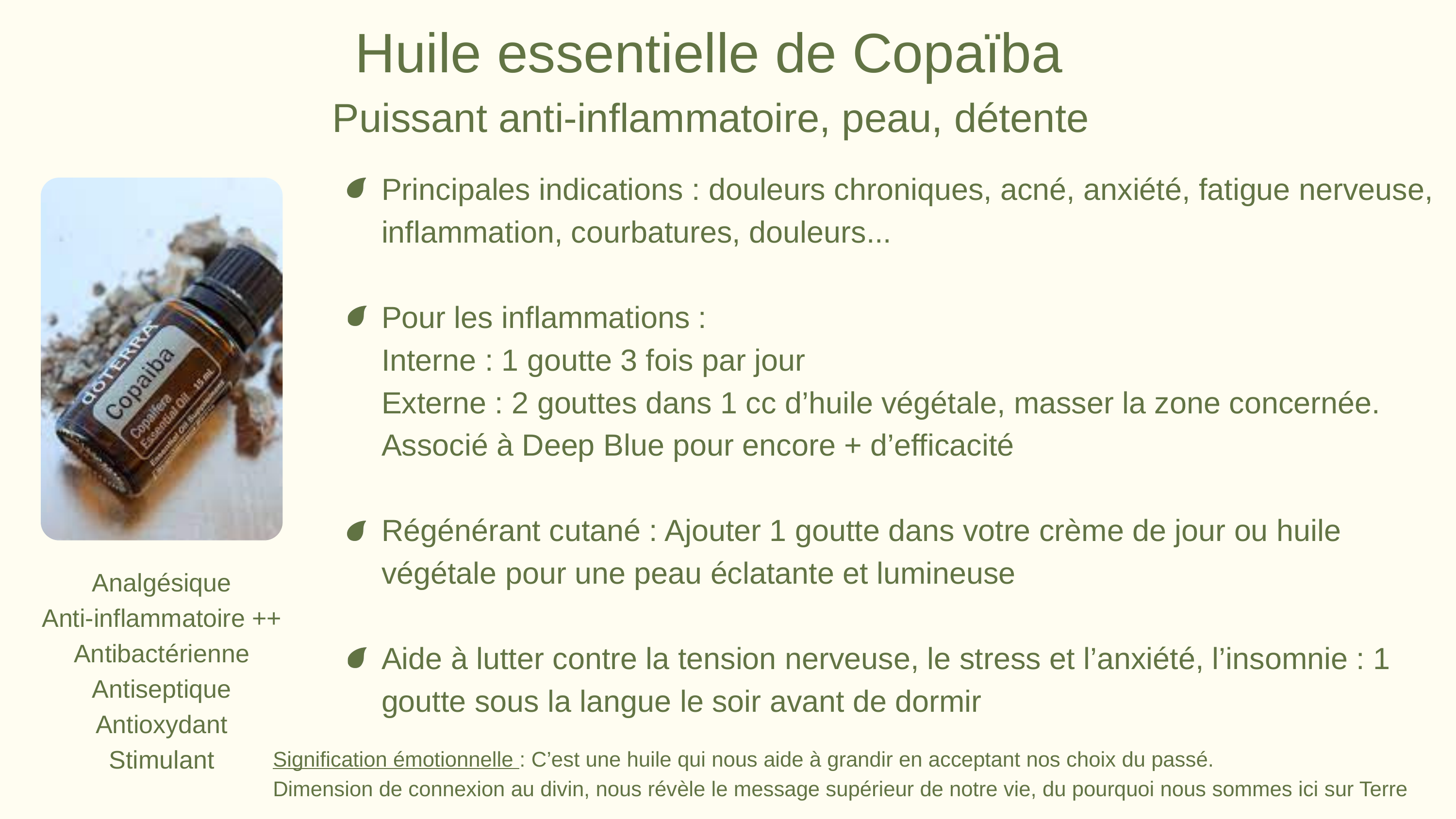

Huile essentielle de Copaïba
Puissant anti-inflammatoire, peau, détente
Principales indications : douleurs chroniques, acné, anxiété, fatigue nerveuse, inflammation, courbatures, douleurs...

Pour les inflammations :
Interne : 1 goutte 3 fois par jour
Externe : 2 gouttes dans 1 cc d’huile végétale, masser la zone concernée. Associé à Deep Blue pour encore + d’efficacité

Régénérant cutané : Ajouter 1 goutte dans votre crème de jour ou huile végétale pour une peau éclatante et lumineuse

Aide à lutter contre la tension nerveuse, le stress et l’anxiété, l’insomnie : 1 goutte sous la langue le soir avant de dormir

Analgésique
Anti-inflammatoire ++
Antibactérienne
Antiseptique
Antioxydant
Stimulant

Signification émotionnelle : C’est une huile qui nous aide à grandir en acceptant nos choix du passé.
Dimension de connexion au divin, nous révèle le message supérieur de notre vie, du pourquoi nous sommes ici sur Terre